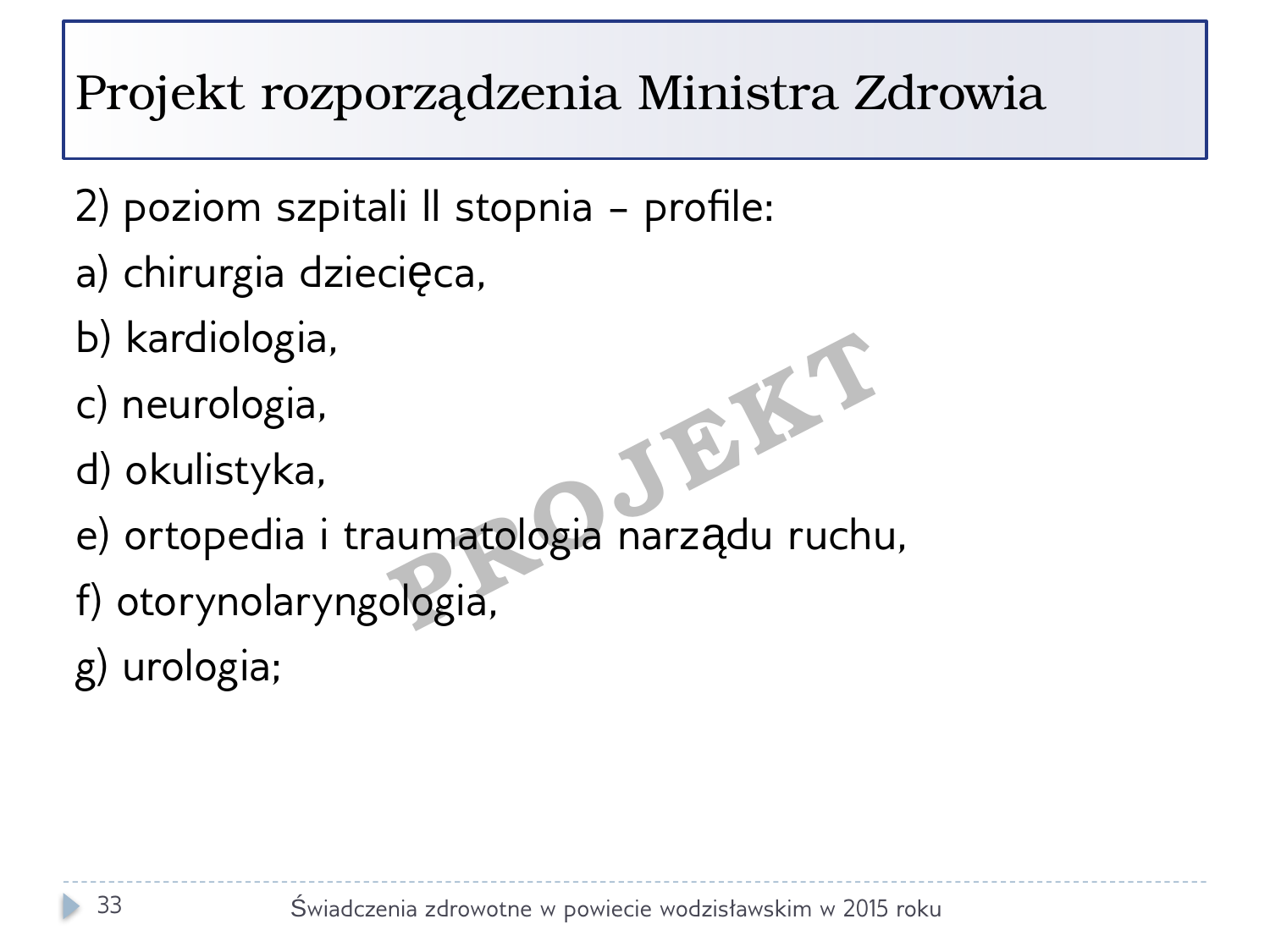

# Projekt rozporządzenia Ministra Zdrowia
2) poziom szpitali II stopnia – profile:
a) chirurgia dziecięca,
b) kardiologia,
c) neurologia,
d) okulistyka,
e) ortopedia i traumatologia narządu ruchu,
f) otorynolaryngologia,
g) urologia;

PROJEKT
33
Świadczenia zdrowotne w powiecie wodzisławskim w 2015 roku